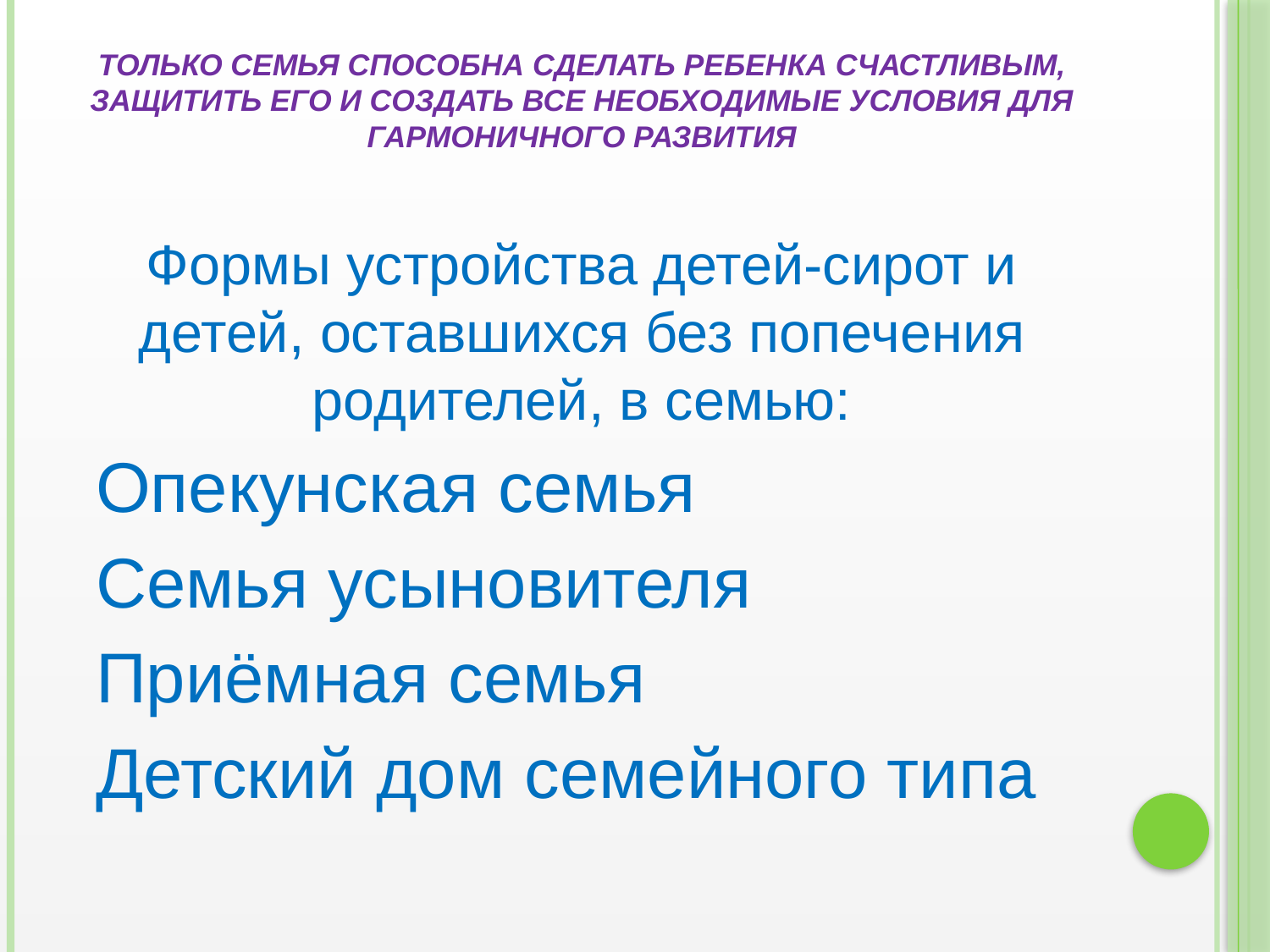

# Только семья способна сделать ребенка счастливым, защитить его и создать все необходимые условия для гармоничного развития
Формы устройства детей-сирот и детей, оставшихся без попечения родителей, в семью:
 Опекунская семья
 Семья усыновителя
 Приёмная семья
 Детский дом семейного типа